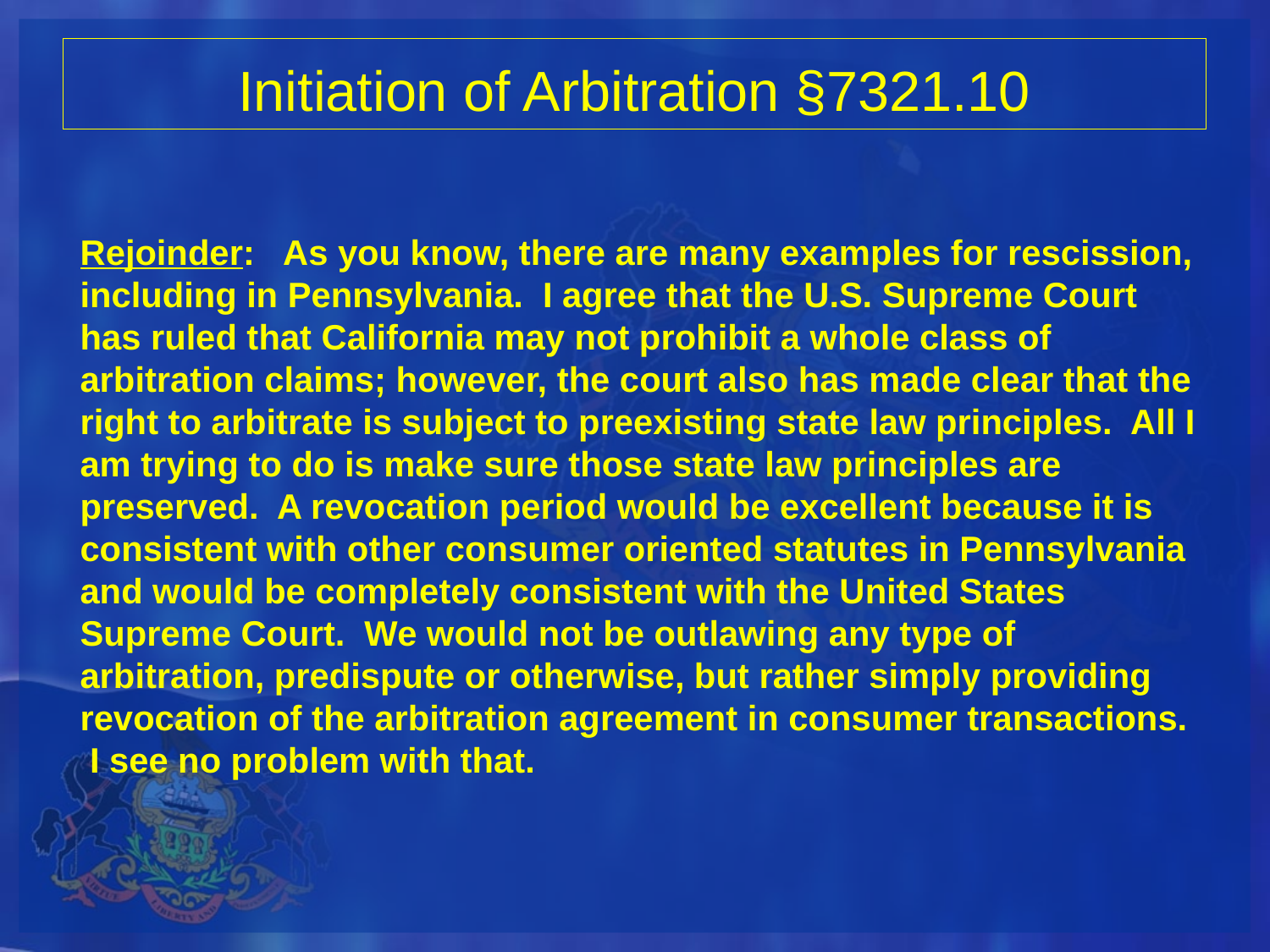

# Initiation of Arbitration §7321.10
Rejoinder:   As you know, there are many examples for rescission, including in Pennsylvania.  I agree that the U.S. Supreme Court has ruled that California may not prohibit a whole class of arbitration claims; however, the court also has made clear that the right to arbitrate is subject to preexisting state law principles.  All I am trying to do is make sure those state law principles are preserved.  A revocation period would be excellent because it is consistent with other consumer oriented statutes in Pennsylvania and would be completely consistent with the United States Supreme Court.  We would not be outlawing any type of arbitration, predispute or otherwise, but rather simply providing revocation of the arbitration agreement in consumer transactions.  I see no problem with that.